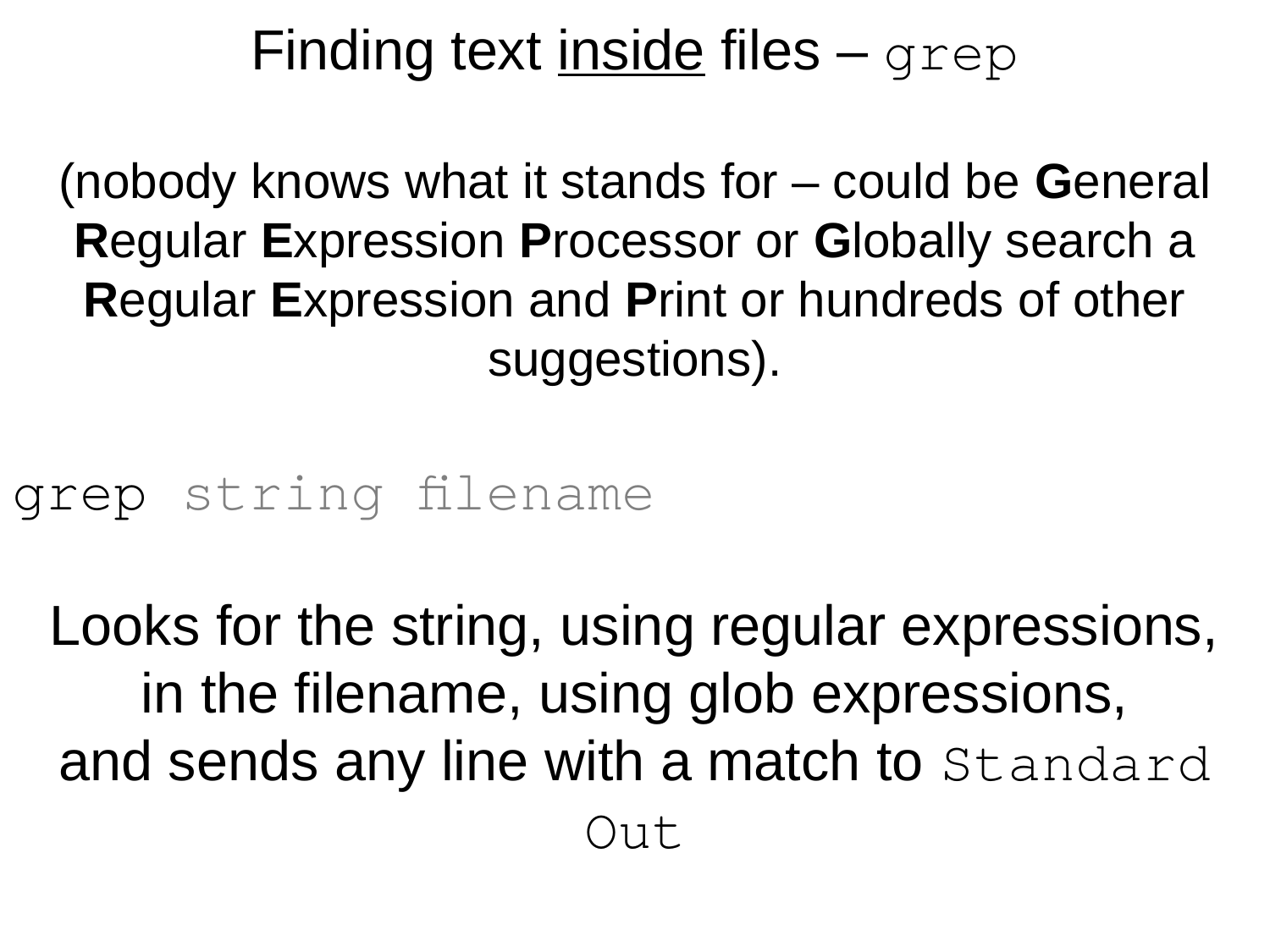

Finding text inside files – grep

(nobody knows what it stands for – could be General Regular Expression Processor or Globally search a Regular Expression and Print or hundreds of other suggestions).

grep string filename

Looks for the string, using regular expressions,
in the filename, using glob expressions,
and sends any line with a match to Standard Out